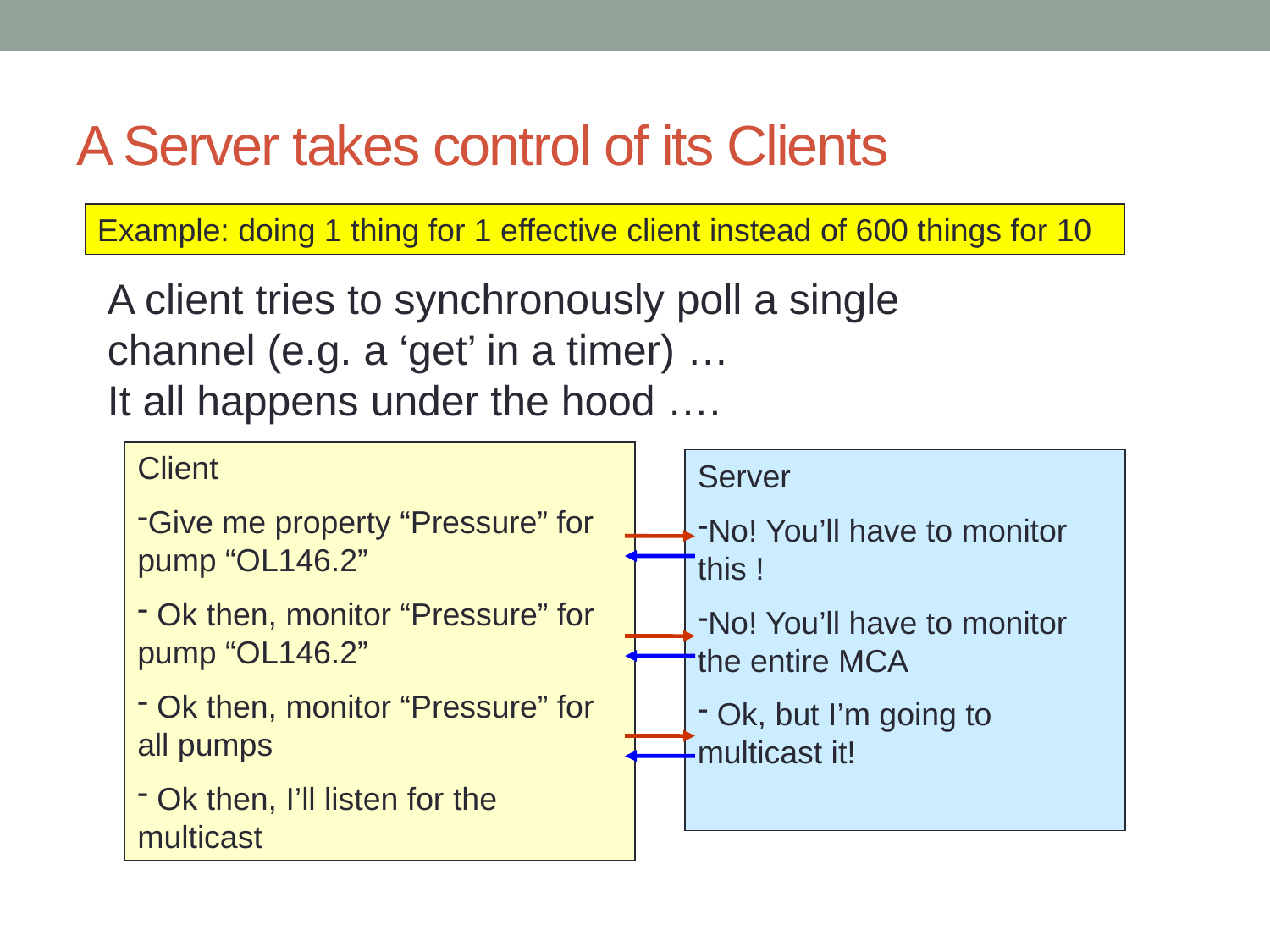

# A Server takes control of its Clients
Example: doing 1 thing for 1 effective client instead of 600 things for 10
A client tries to synchronously poll a single channel (e.g. a ‘get’ in a timer) …
It all happens under the hood ….
Client
Give me property “Pressure” for pump “OL146.2”
 Ok then, monitor “Pressure” for pump “OL146.2”
 Ok then, monitor “Pressure” for all pumps
 Ok then, I’ll listen for the multicast
Server
No! You’ll have to monitor this !
No! You’ll have to monitor the entire MCA
 Ok, but I’m going to multicast it!